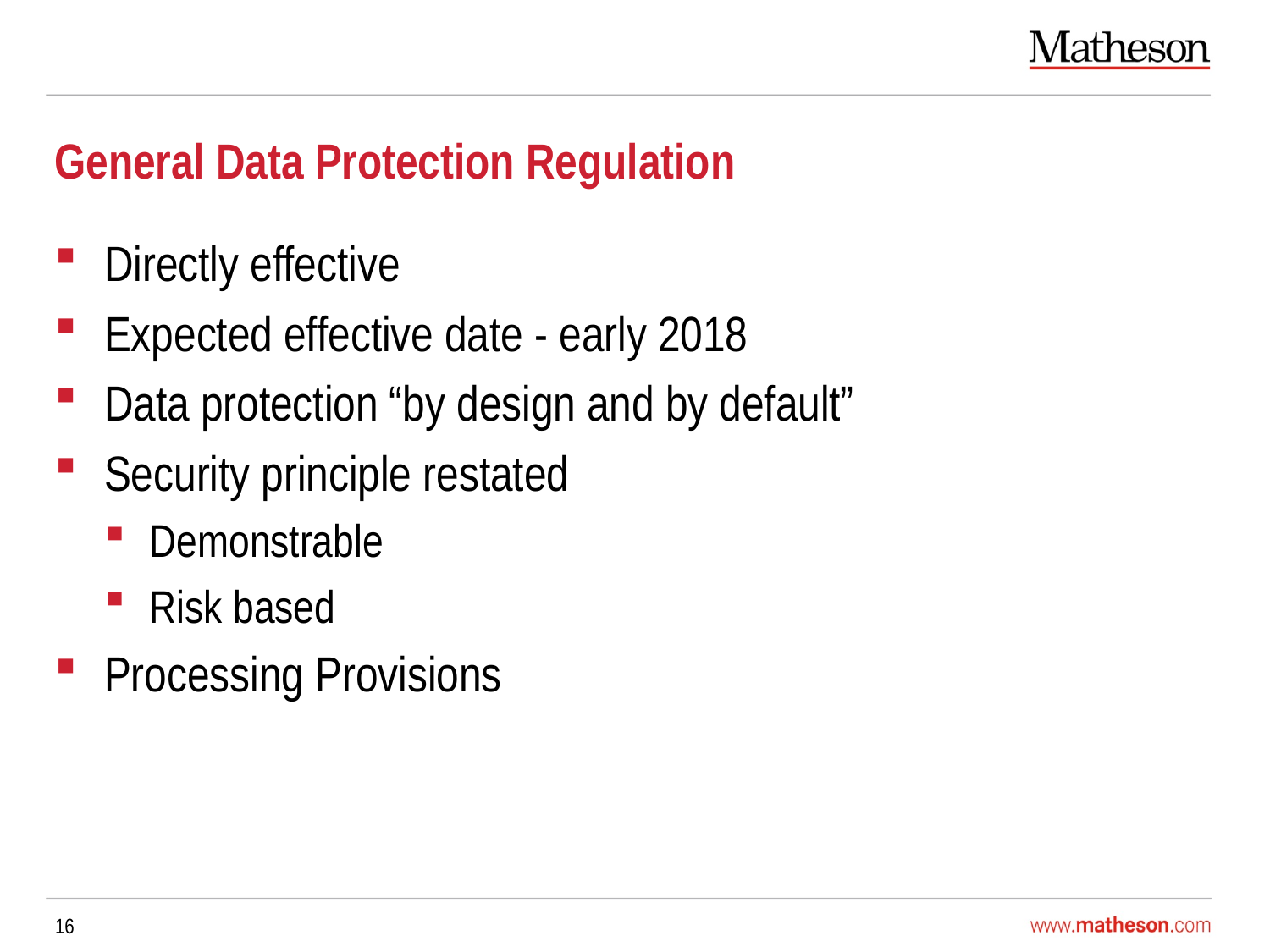

# General Data Protection Regulation
Directly effective
Expected effective date - early 2018
Data protection “by design and by default”
Security principle restated
Demonstrable
Risk based
Processing Provisions
16